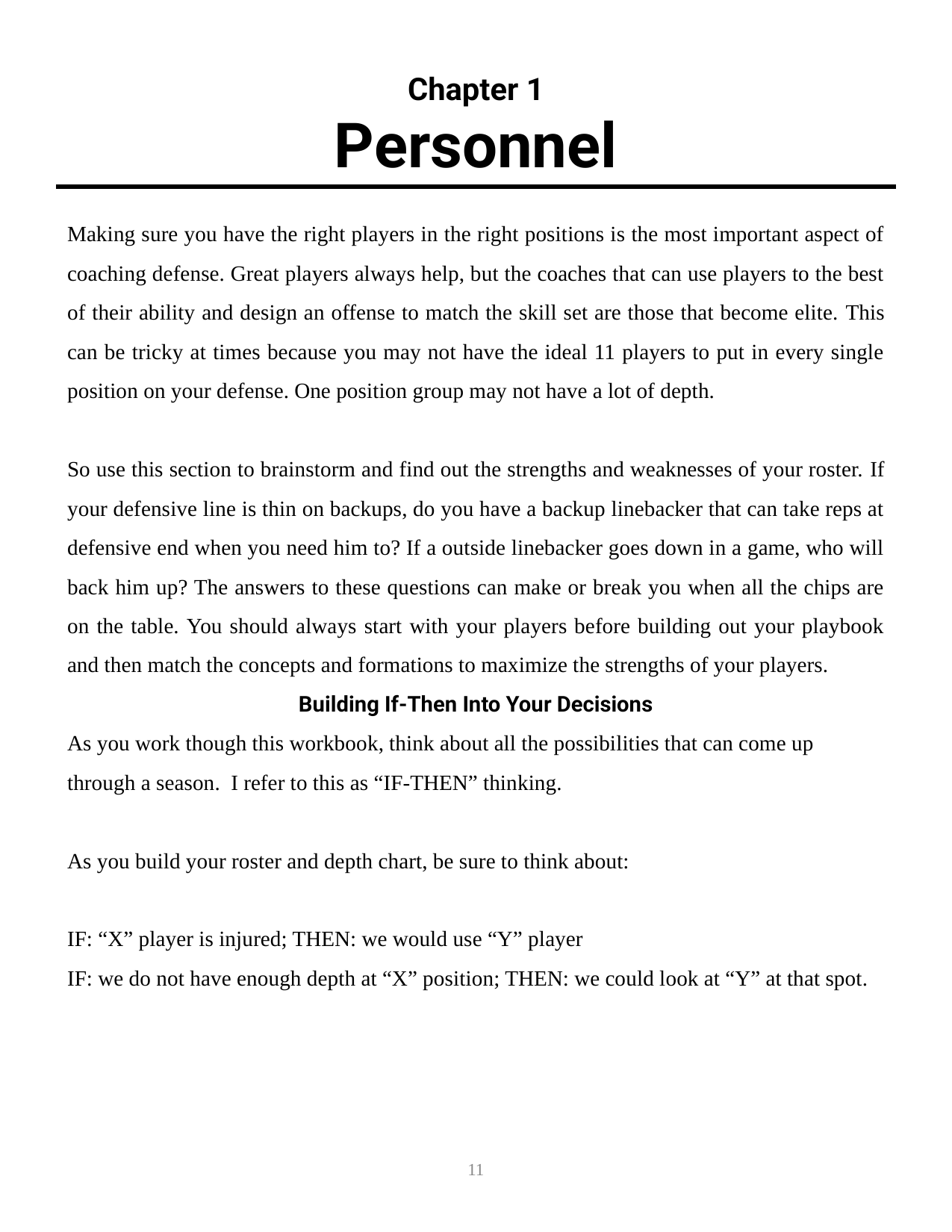

Chapter 1
Personnel

Making sure you have the right players in the right positions is the most important aspect of coaching defense. Great players always help, but the coaches that can use players to the best of their ability and design an offense to match the skill set are those that become elite. This can be tricky at times because you may not have the ideal 11 players to put in every single position on your defense. One position group may not have a lot of depth.

So use this section to brainstorm and find out the strengths and weaknesses of your roster. If your defensive line is thin on backups, do you have a backup linebacker that can take reps at defensive end when you need him to? If a outside linebacker goes down in a game, who will back him up? The answers to these questions can make or break you when all the chips are on the table. You should always start with your players before building out your playbook and then match the concepts and formations to maximize the strengths of your players.
Building If-Then Into Your Decisions
As you work though this workbook, think about all the possibilities that can come up through a season.  I refer to this as “IF-THEN” thinking.

As you build your roster and depth chart, be sure to think about:

IF: “X” player is injured; THEN: we would use “Y” player
IF: we do not have enough depth at “X” position; THEN: we could look at “Y” at that spot.

11